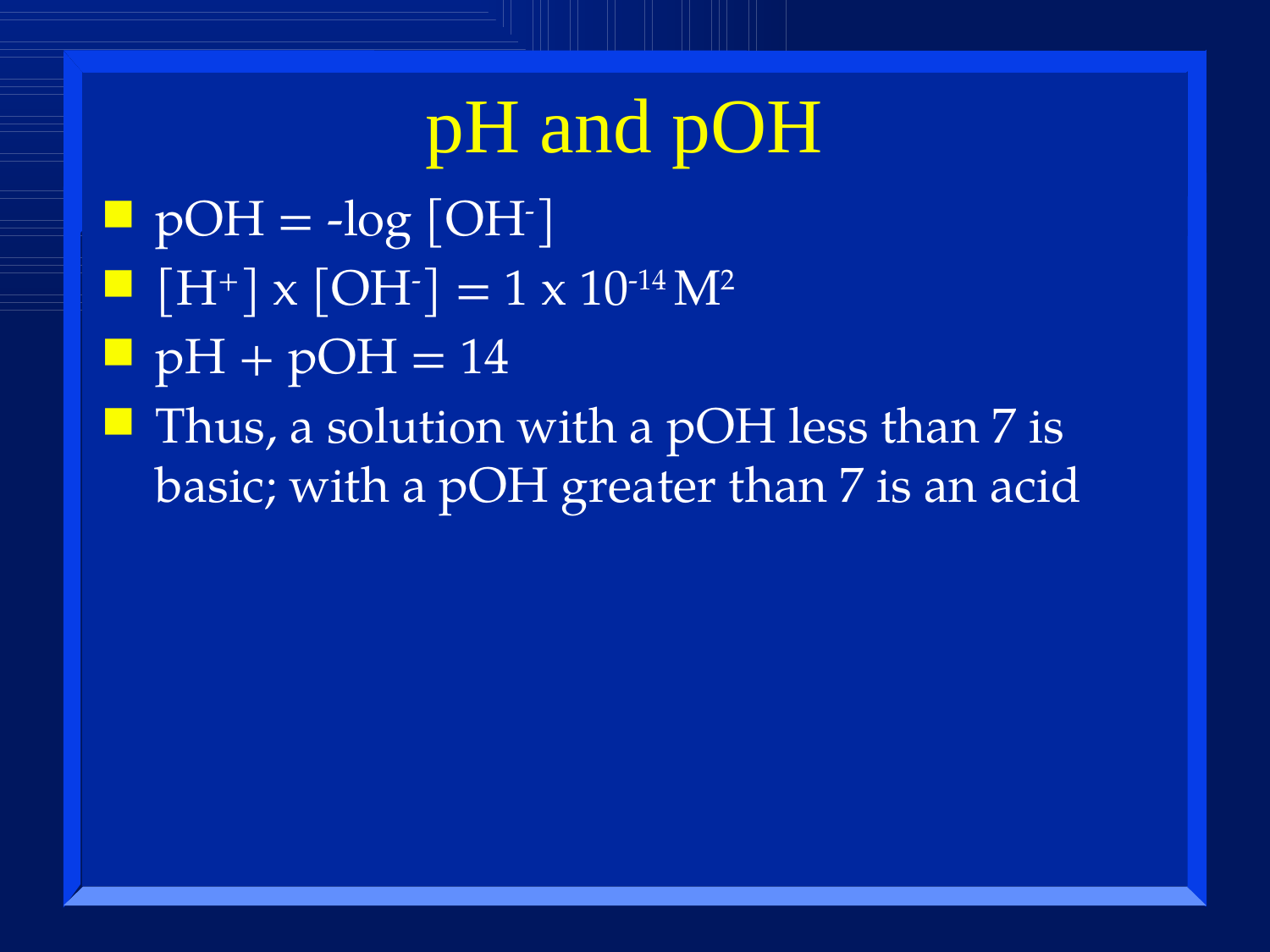

# pH and pOH
pOH = -log [OH-]
[H+] x [OH-] = 1 x 10-14 M2
pH + pOH = 14
Thus, a solution with a pOH less than 7 is basic; with a pOH greater than 7 is an acid